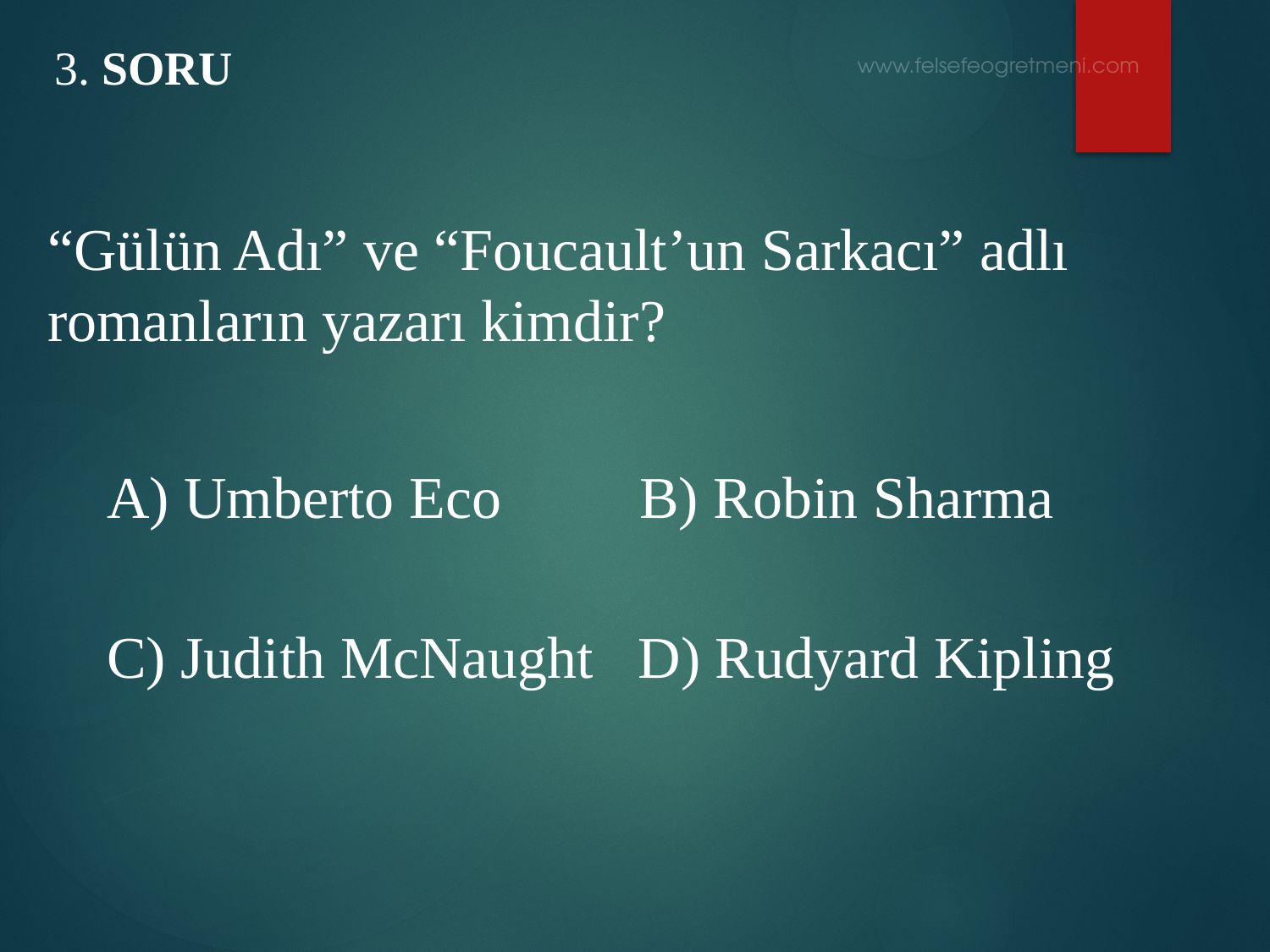

# 3. SORU

“Gülün Adı” ve “Foucault’un Sarkacı” adlı romanların yazarı kimdir?

    A) Umberto Eco	      B) Robin Sharma
    C) Judith McNaught   D) Rudyard Kipling